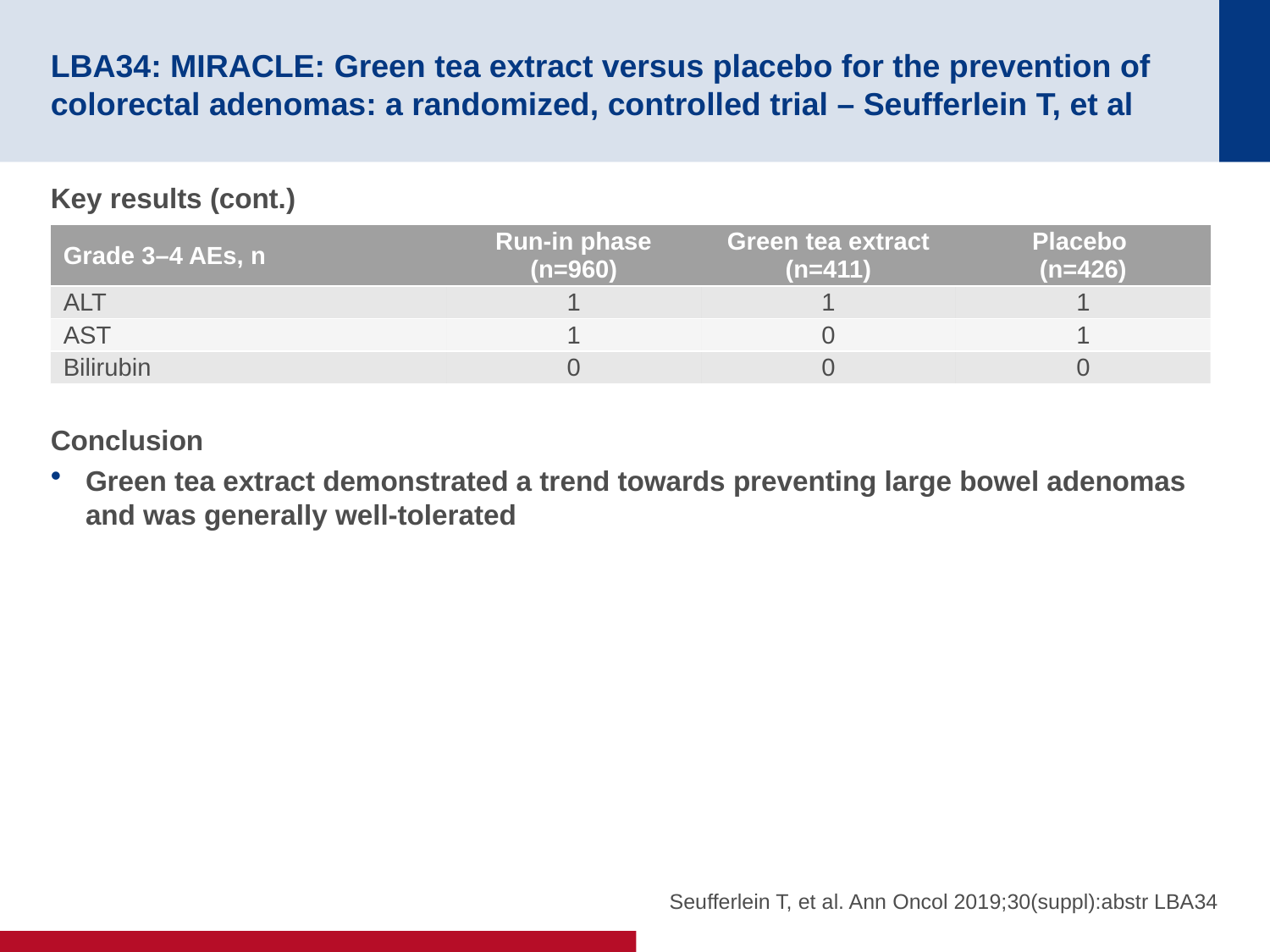

# LBA34: MIRACLE: Green tea extract versus placebo for the prevention of colorectal adenomas: a randomized, controlled trial – Seufferlein T, et al
Key results (cont.)
Conclusion
Green tea extract demonstrated a trend towards preventing large bowel adenomas and was generally well-tolerated
| Grade 3–4 AEs, n | Run-in phase (n=960) | Green tea extract (n=411) | Placebo (n=426) |
| --- | --- | --- | --- |
| ALT | 1 | 1 | 1 |
| AST | 1 | 0 | 1 |
| Bilirubin | 0 | 0 | 0 |
Seufferlein T, et al. Ann Oncol 2019;30(suppl):abstr LBA34